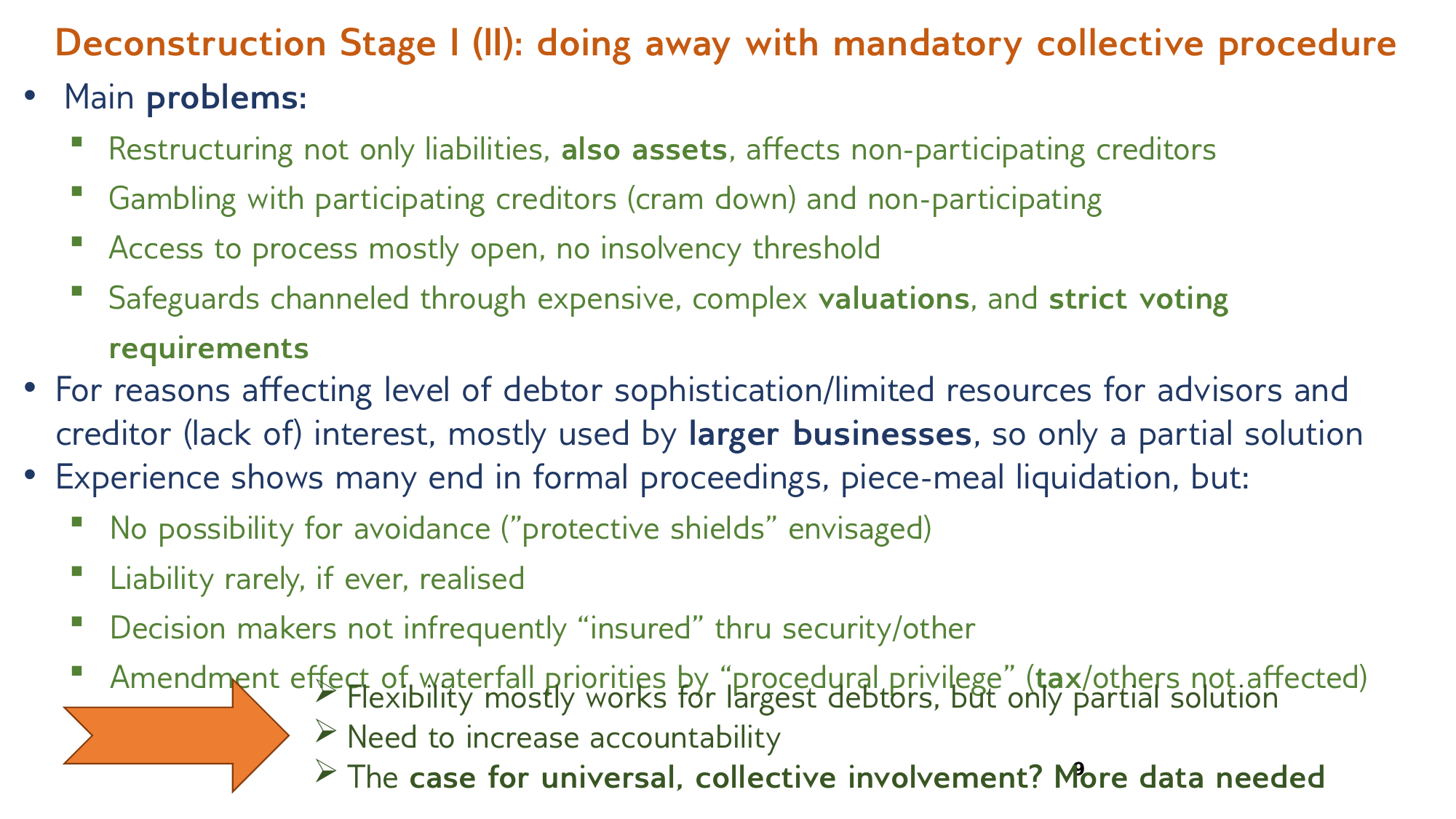

Deconstruction Stage I (II): doing away with mandatory collective procedure
Main problems:
Restructuring not only liabilities, also assets, affects non-participating creditors
Gambling with participating creditors (cram down) and non-participating
Access to process mostly open, no insolvency threshold
Safeguards channeled through expensive, complex valuations, and strict voting requirements
For reasons affecting level of debtor sophistication/limited resources for advisors and creditor (lack of) interest, mostly used by larger businesses, so only a partial solution
Experience shows many end in formal proceedings, piece-meal liquidation, but:
No possibility for avoidance (”protective shields” envisaged)
Liability rarely, if ever, realised
Decision makers not infrequently “insured” thru security/other
Amendment effect of waterfall priorities by “procedural privilege” (tax/others not affected)

Flexibility mostly works for largest debtors, but only partial solution
Need to increase accountability
The case for universal, collective involvement? More data needed

9